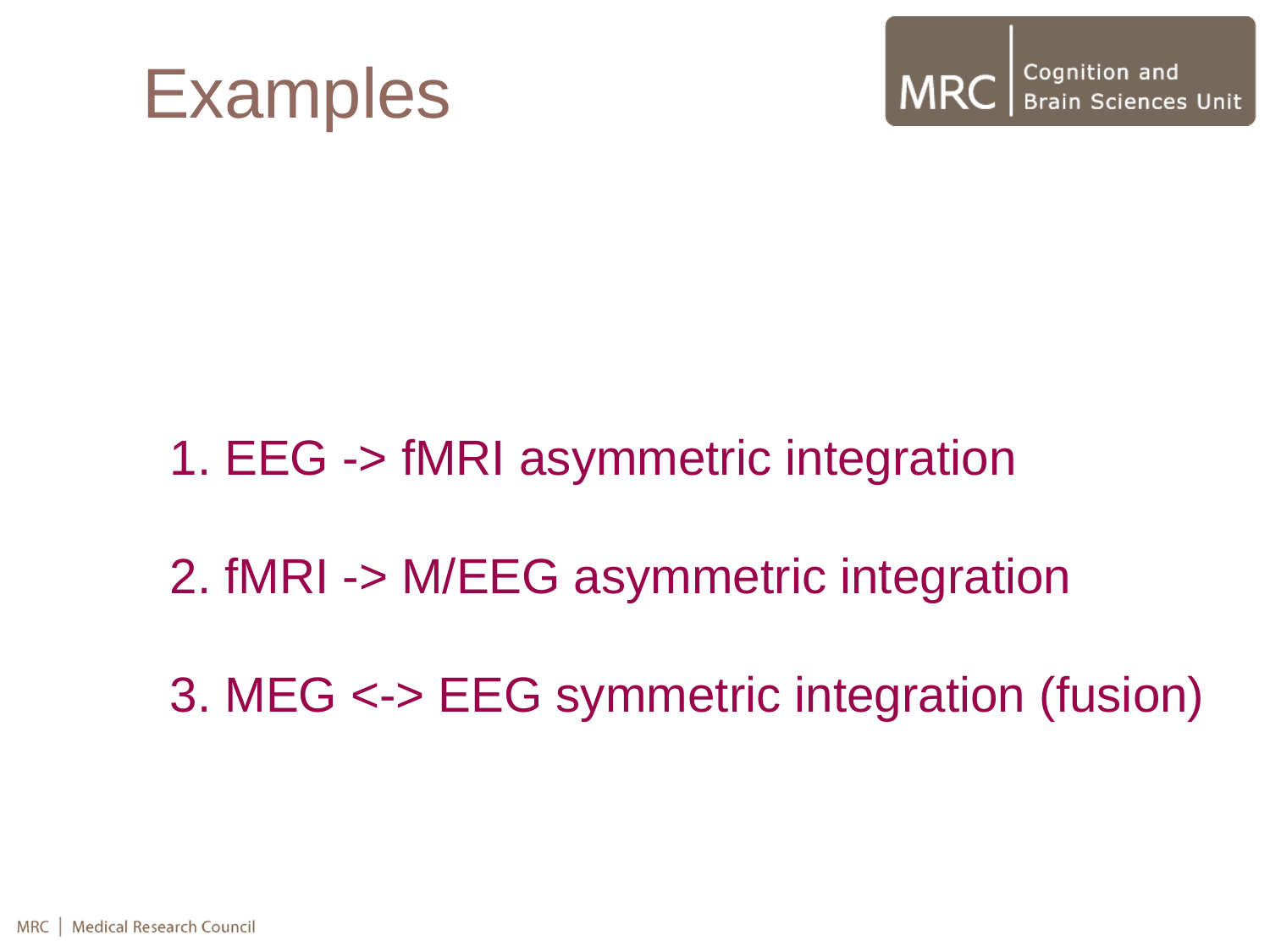

Examples
	1. EEG -> fMRI asymmetric integration

	2. fMRI -> M/EEG asymmetric integration

	3. MEG <-> EEG symmetric integration (fusion)